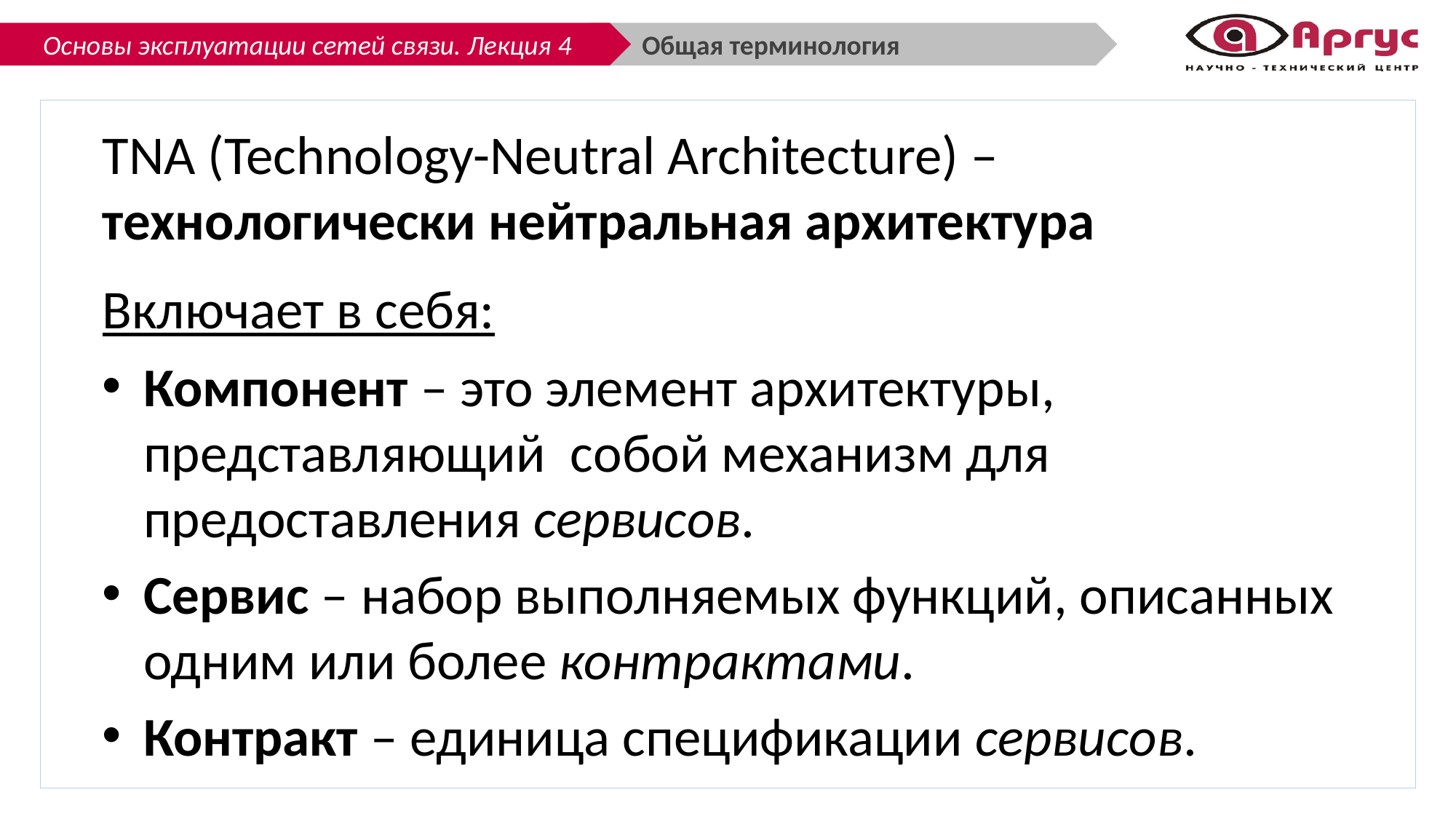

Общая терминология
TNA (Technology-Neutral Architecture) – технологически нейтральная архитектура
Включает в себя:
Компонент – это элемент архитектуры, представляющий  собой механизм для предоставления сервисов.
Сервис – набор выполняемых функций, описанных одним или более контрактами.
Контракт – единица спецификации сервисов.